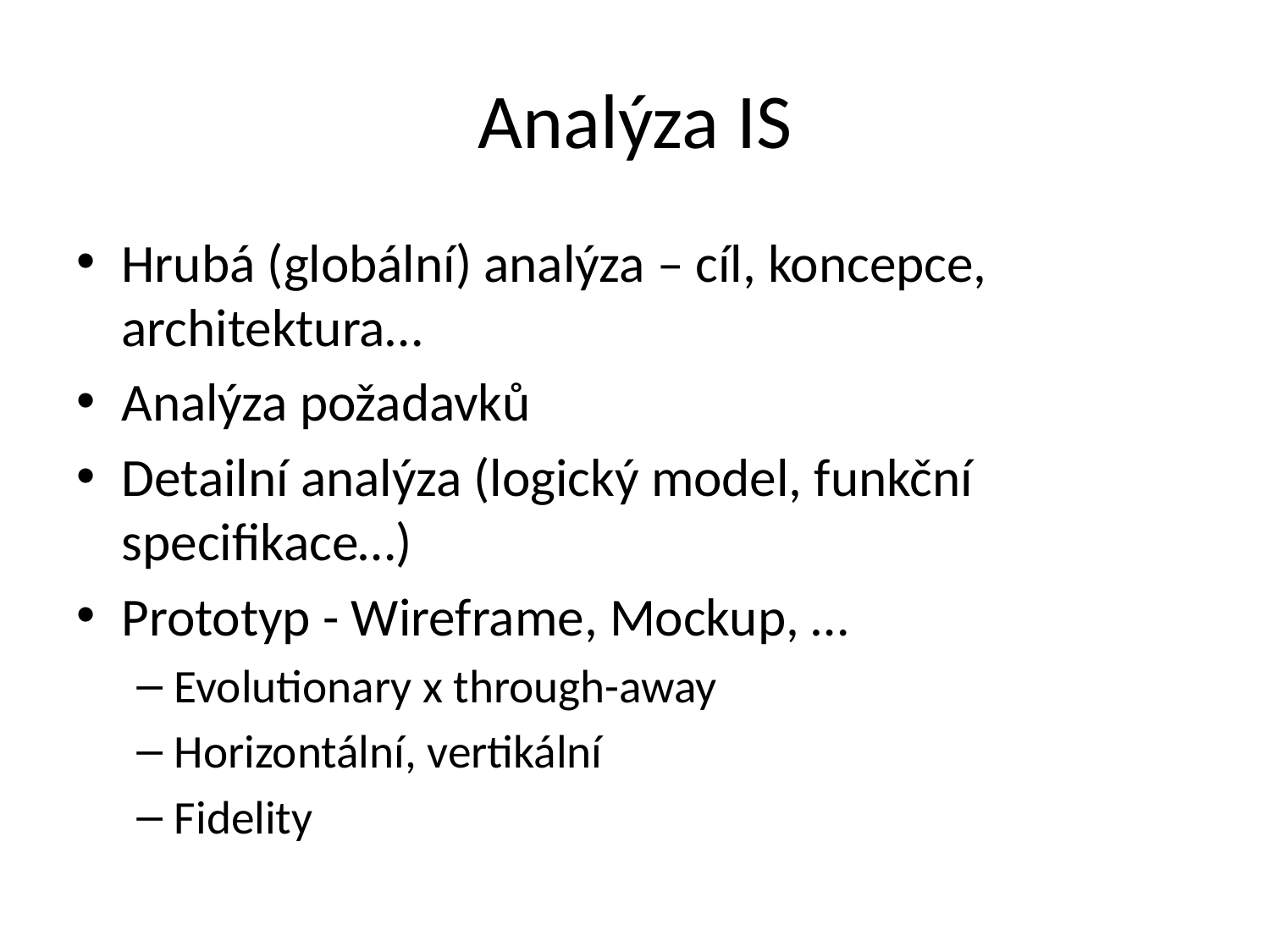

# Analýza IS
Hrubá (globální) analýza – cíl, koncepce, architektura…
Analýza požadavků
Detailní analýza (logický model, funkční specifikace…)
Prototyp - Wireframe, Mockup, …
Evolutionary x through-away
Horizontální, vertikální
Fidelity